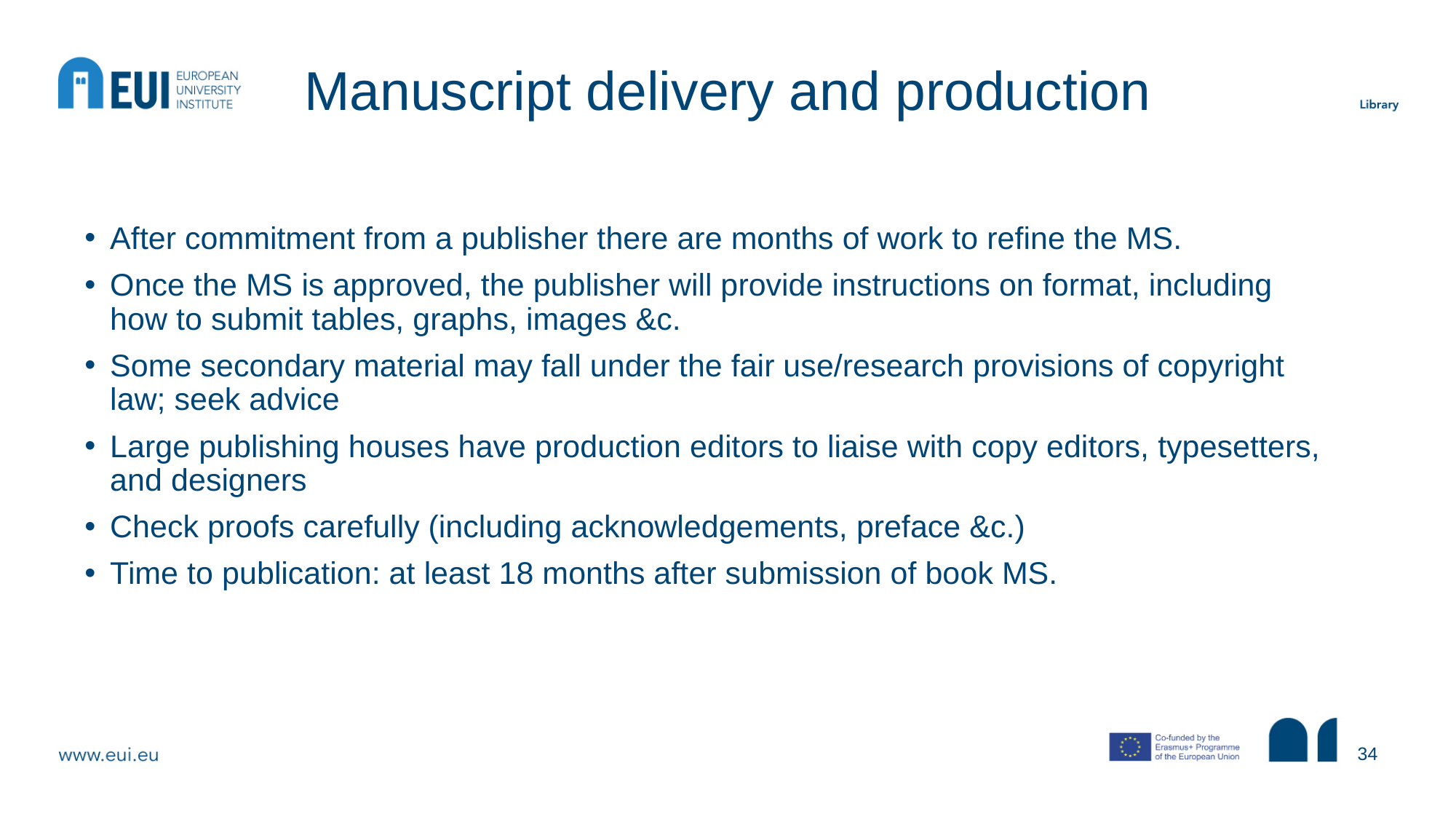

# Manuscript delivery and production
After commitment from a publisher there are months of work to refine the MS.
Once the MS is approved, the publisher will provide instructions on format, including how to submit tables, graphs, images &c.
Some secondary material may fall under the fair use/research provisions of copyright law; seek advice
Large publishing houses have production editors to liaise with copy editors, typesetters, and designers
Check proofs carefully (including acknowledgements, preface &c.)
Time to publication: at least 18 months after submission of book MS.

34